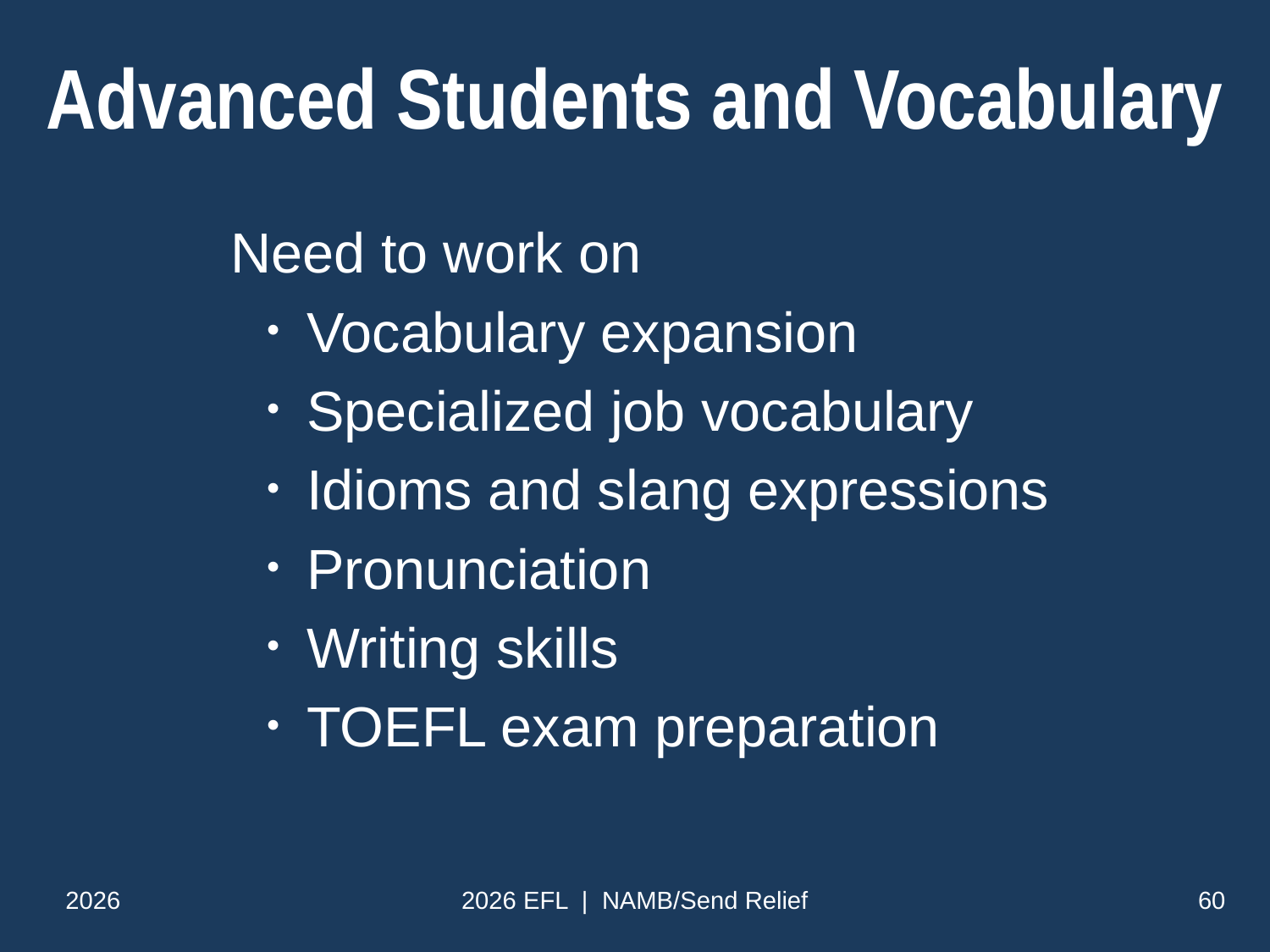

# Advanced Students and Vocabulary

  Need to work on
Vocabulary expansion
Specialized job vocabulary
Idioms and slang expressions
Pronunciation
Writing skills
TOEFL exam preparation

2026
2026 EFL  |  NAMB/Send Relief
60